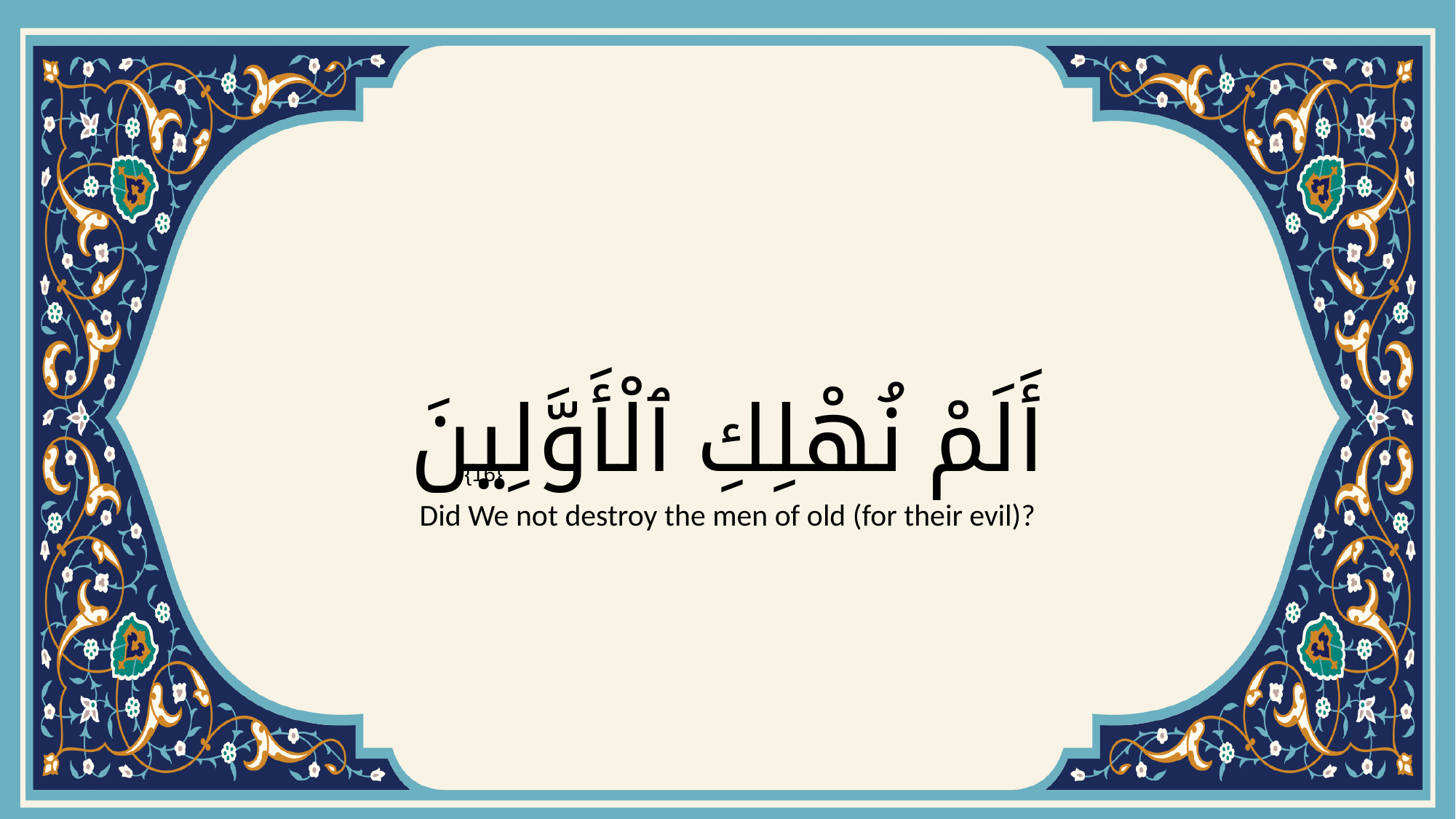

# أَلَمْ نُهْلِكِ ٱلْأَوَّلِينَ
{16}
Did We not destroy the men of old (for their evil)?